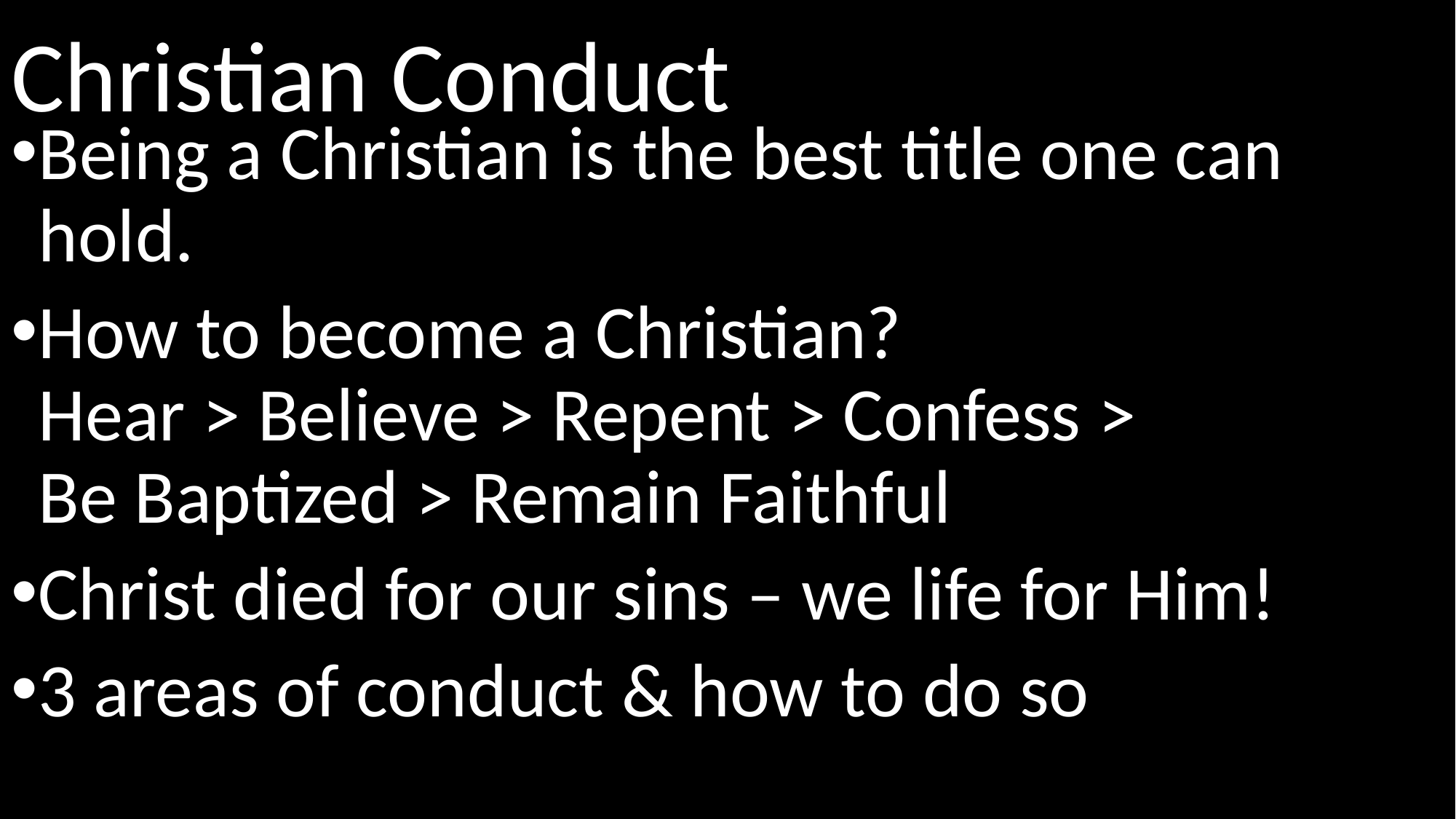

# Christian Conduct
Being a Christian is the best title one can hold.
How to become a Christian?
Hear > Believe > Repent > Confess >
Be Baptized > Remain Faithful
Christ died for our sins – we life for Him!
3 areas of conduct & how to do so